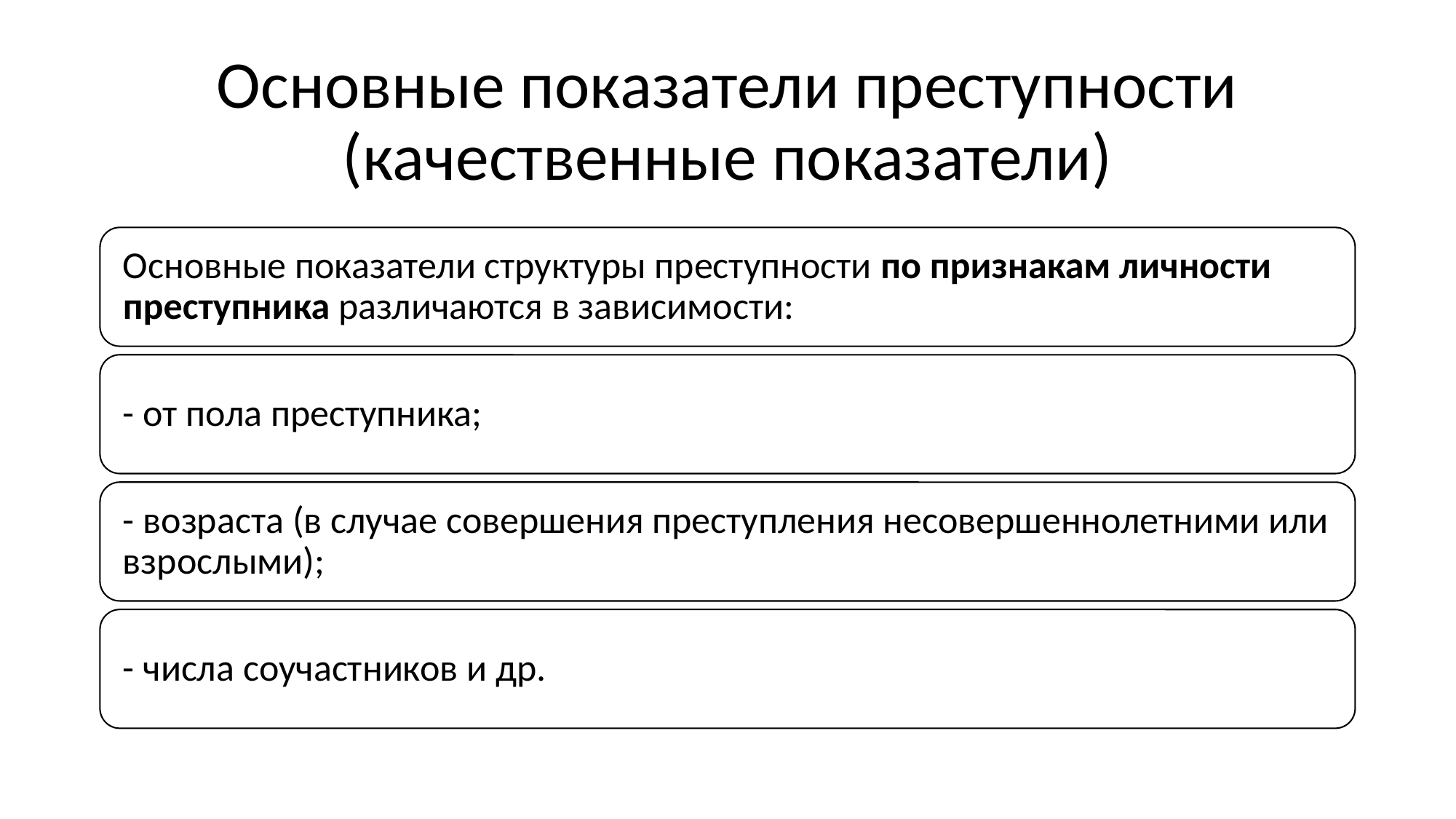

# Основные показатели преступности (качественные показатели)
Основные показатели структуры преступности по признакам личности преступника различаются в зависимости:
- от пола преступника;
- возраста (в случае совершения преступления несовершеннолетними или взрослыми);
- числа соучастников и др.